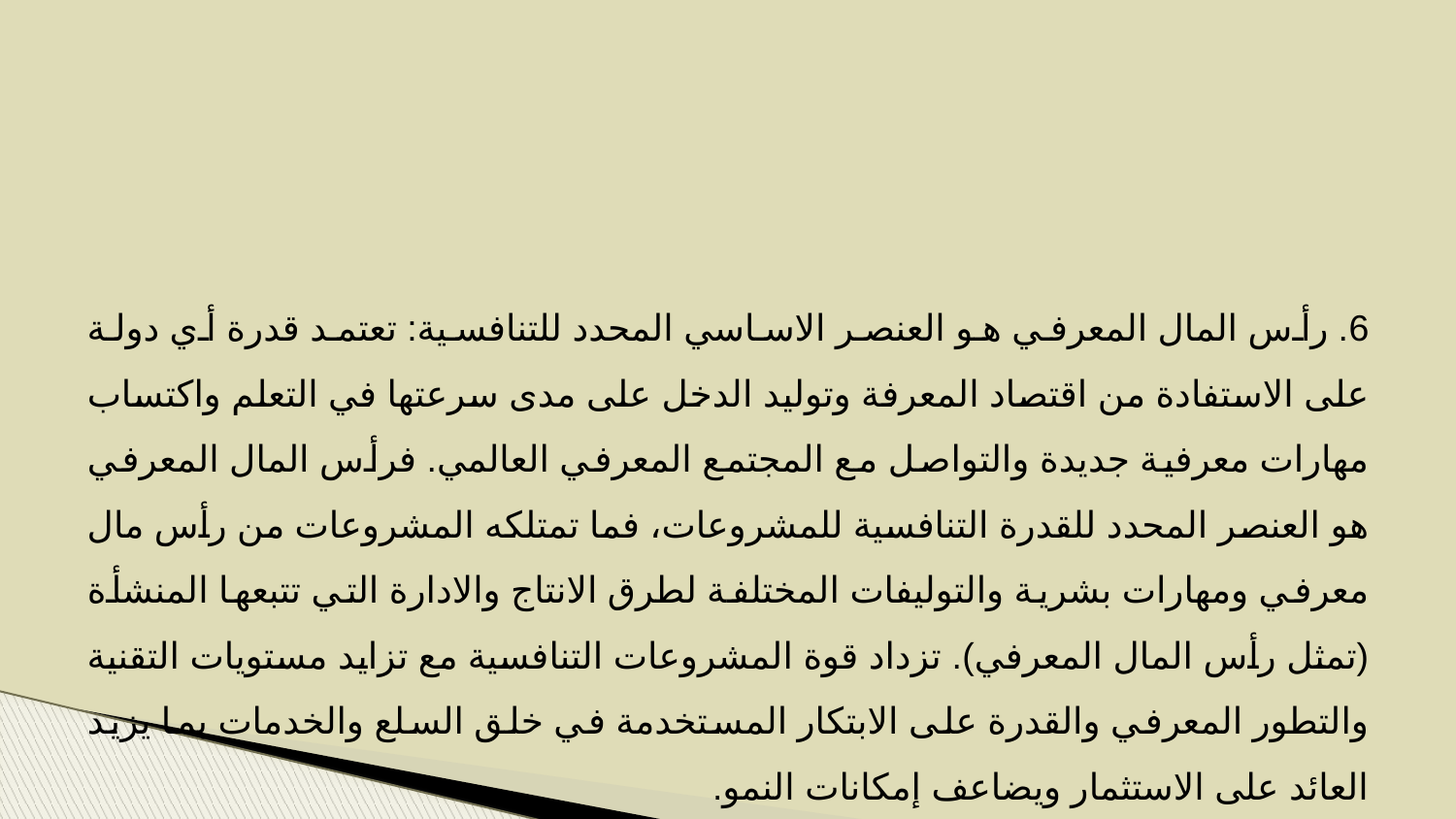

6. رأس المال المعرفي هو العنصر الاساسي المحدد للتنافسية: تعتمد قدرة أي دولة على الاستفادة من اقتصاد المعرفة وتوليد الدخل على مدى سرعتها في التعلم واكتساب مهارات معرفية جديدة والتواصل مع المجتمع المعرفي العالمي. فرأس المال المعرفي هو العنصر المحدد للقدرة التنافسية للمشروعات، فما تمتلكه المشروعات من رأس مال معرفي ومهارات بشرية والتوليفات المختلفة لطرق الانتاج والادارة التي تتبعها المنشأة (تمثل رأس المال المعرفي). تزداد قوة المشروعات التنافسية مع تزايد مستويات التقنية والتطور المعرفي والقدرة على الابتكار المستخدمة في خلق السلع والخدمات بما يزيد العائد على الاستثمار ويضاعف إمكانات النمو.